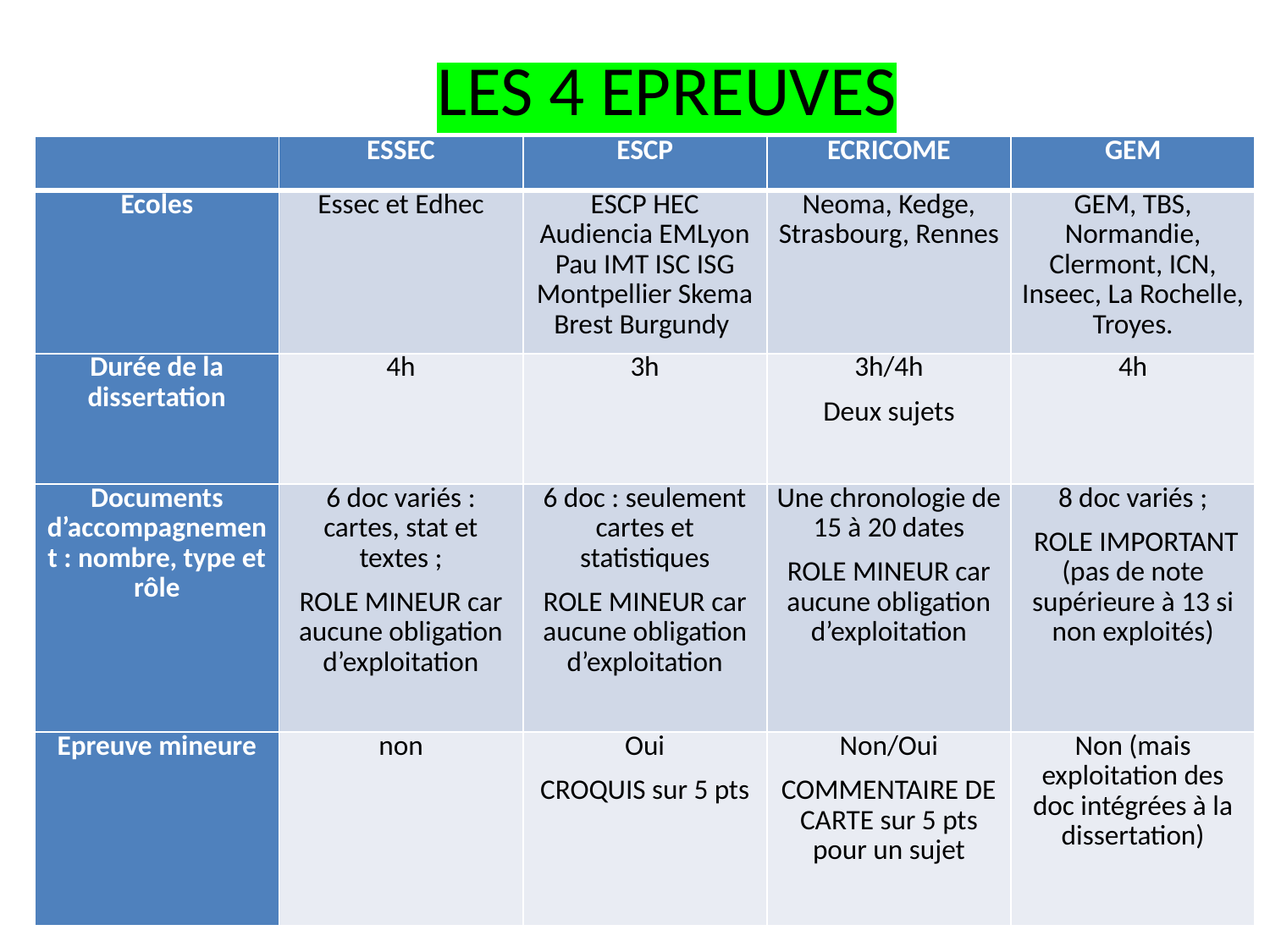

# LES 4 EPREUVES
|  | ESSEC | ESCP | ECRICOME | GEM |
| --- | --- | --- | --- | --- |
| Ecoles | Essec et Edhec | ESCP HEC Audiencia EMLyon Pau IMT ISC ISG Montpellier Skema Brest Burgundy | Neoma, Kedge, Strasbourg, Rennes | GEM, TBS, Normandie, Clermont, ICN, Inseec, La Rochelle, Troyes. |
| Durée de la dissertation | 4h | 3h | 3h/4h Deux sujets | 4h |
| Documents d’accompagnement : nombre, type et rôle | 6 doc variés : cartes, stat et textes ; ROLE MINEUR car aucune obligation d’exploitation | 6 doc : seulement cartes et statistiques ROLE MINEUR car aucune obligation d’exploitation | Une chronologie de 15 à 20 dates ROLE MINEUR car aucune obligation d’exploitation | 8 doc variés ; ROLE IMPORTANT (pas de note supérieure à 13 si non exploités) |
| Epreuve mineure | non | Oui CROQUIS sur 5 pts | Non/Oui COMMENTAIRE DE CARTE sur 5 pts pour un sujet | Non (mais exploitation des doc intégrées à la dissertation) |